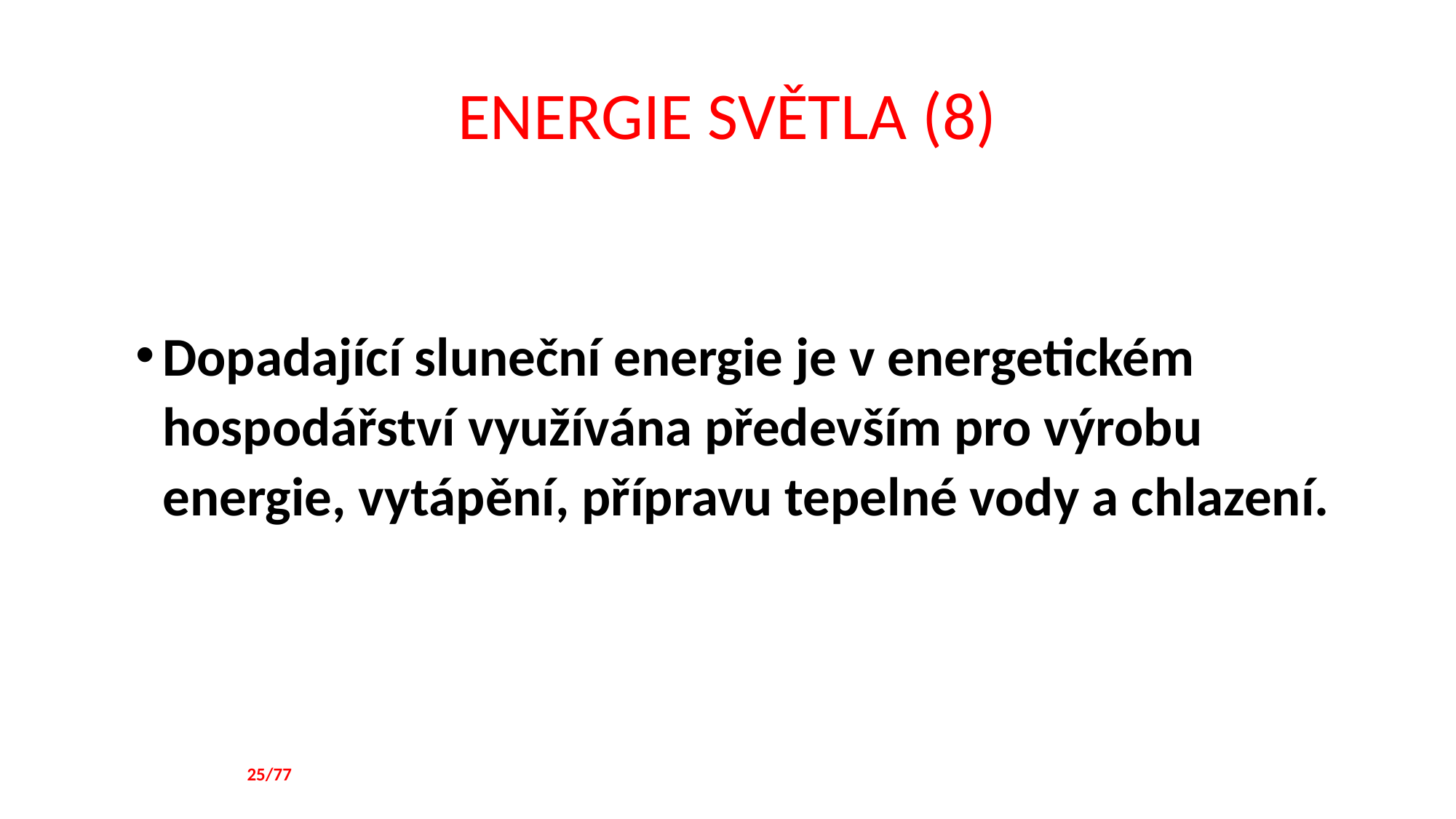

# ENERGIE SVĚTLA (8)
Dopadající sluneční energie je v energetickém hospodářství využívána především pro výrobu energie, vytápění, přípravu tepelné vody a chlazení.
25/77